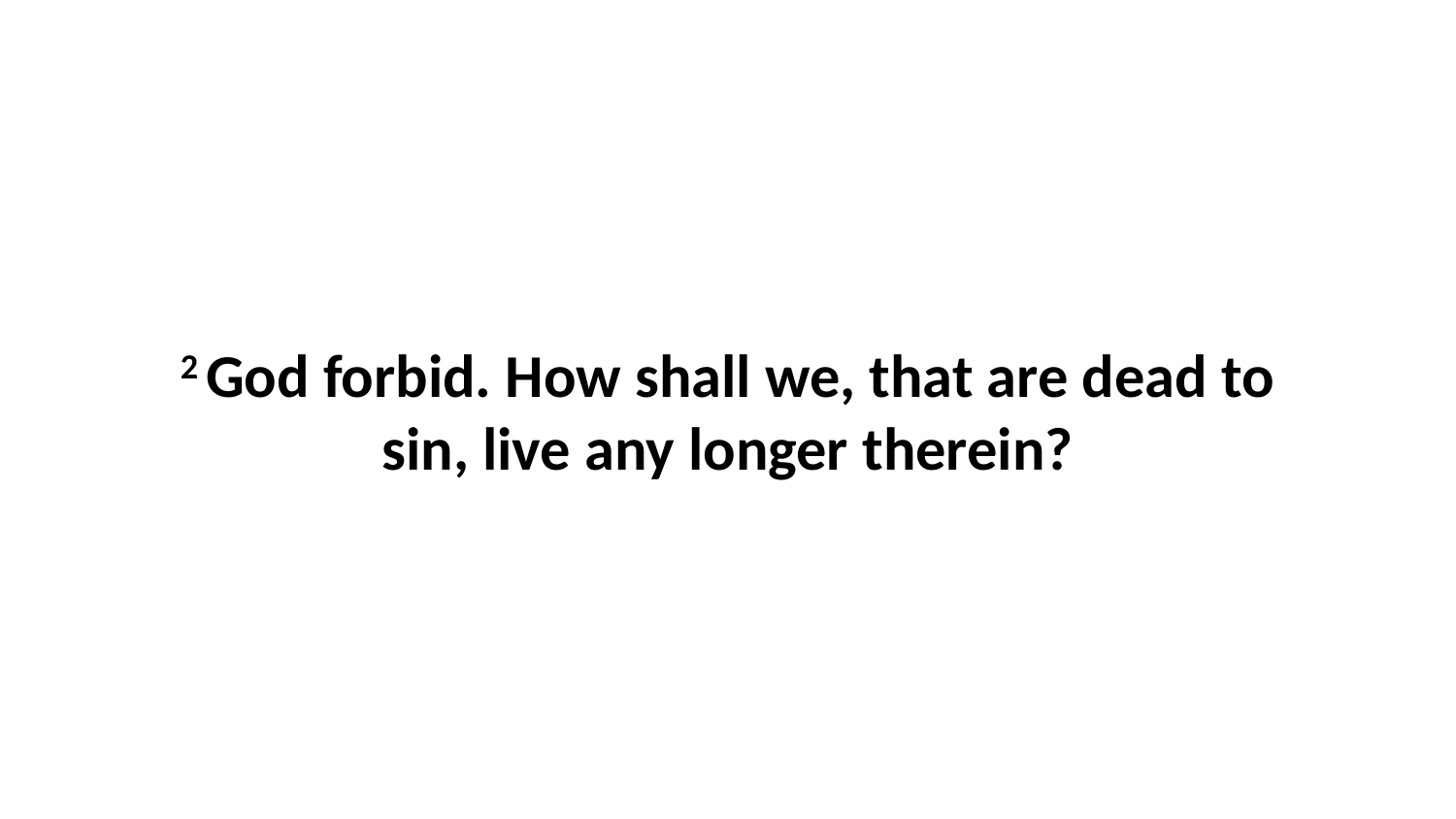

2 God forbid. How shall we, that are dead to sin, live any longer therein?